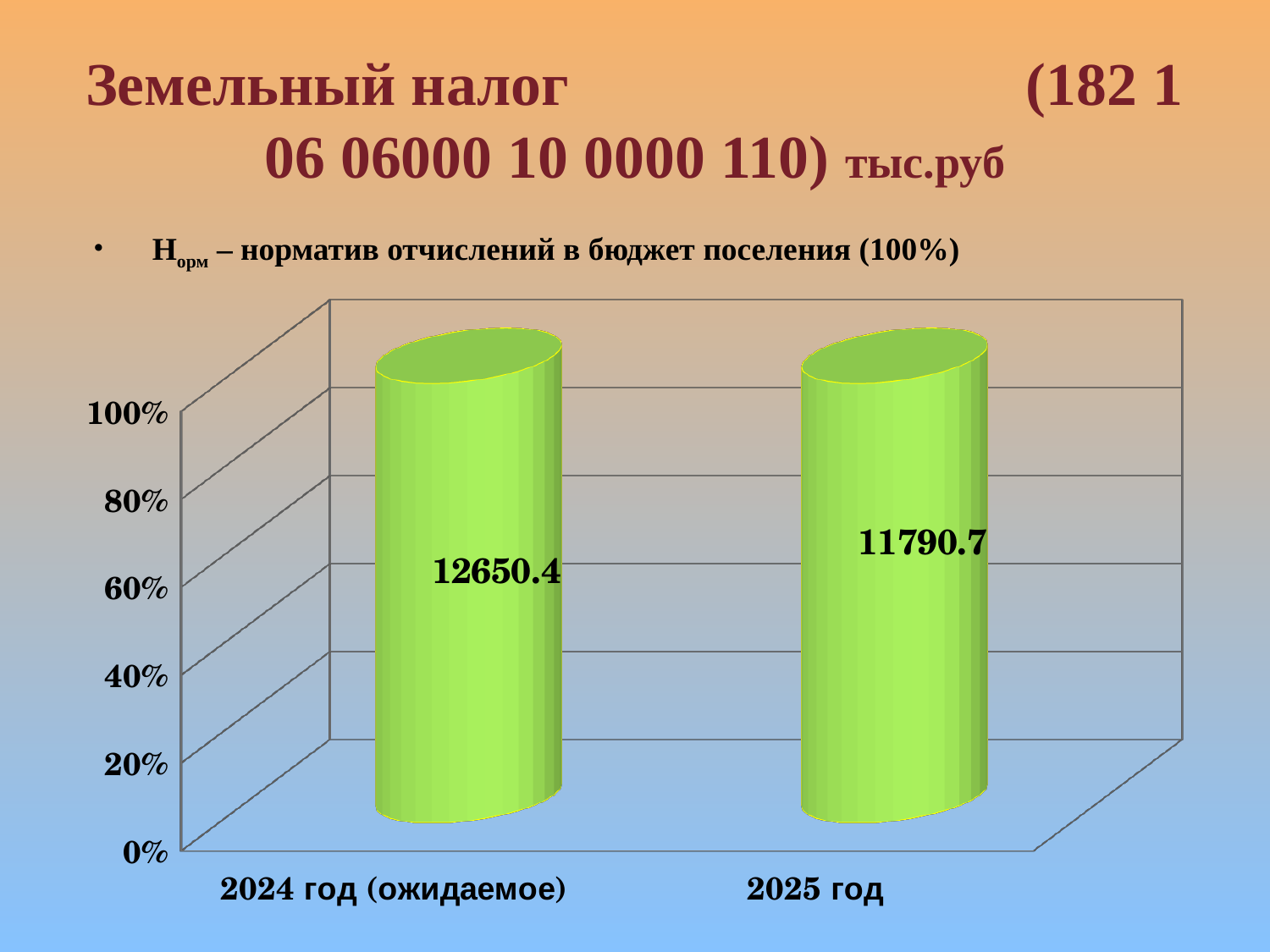

# Земельный налог                              (182 1 06 06000 10 0000 110) тыс.руб
Норм – норматив отчислений в бюджет поселения (100%)

[unsupported chart]